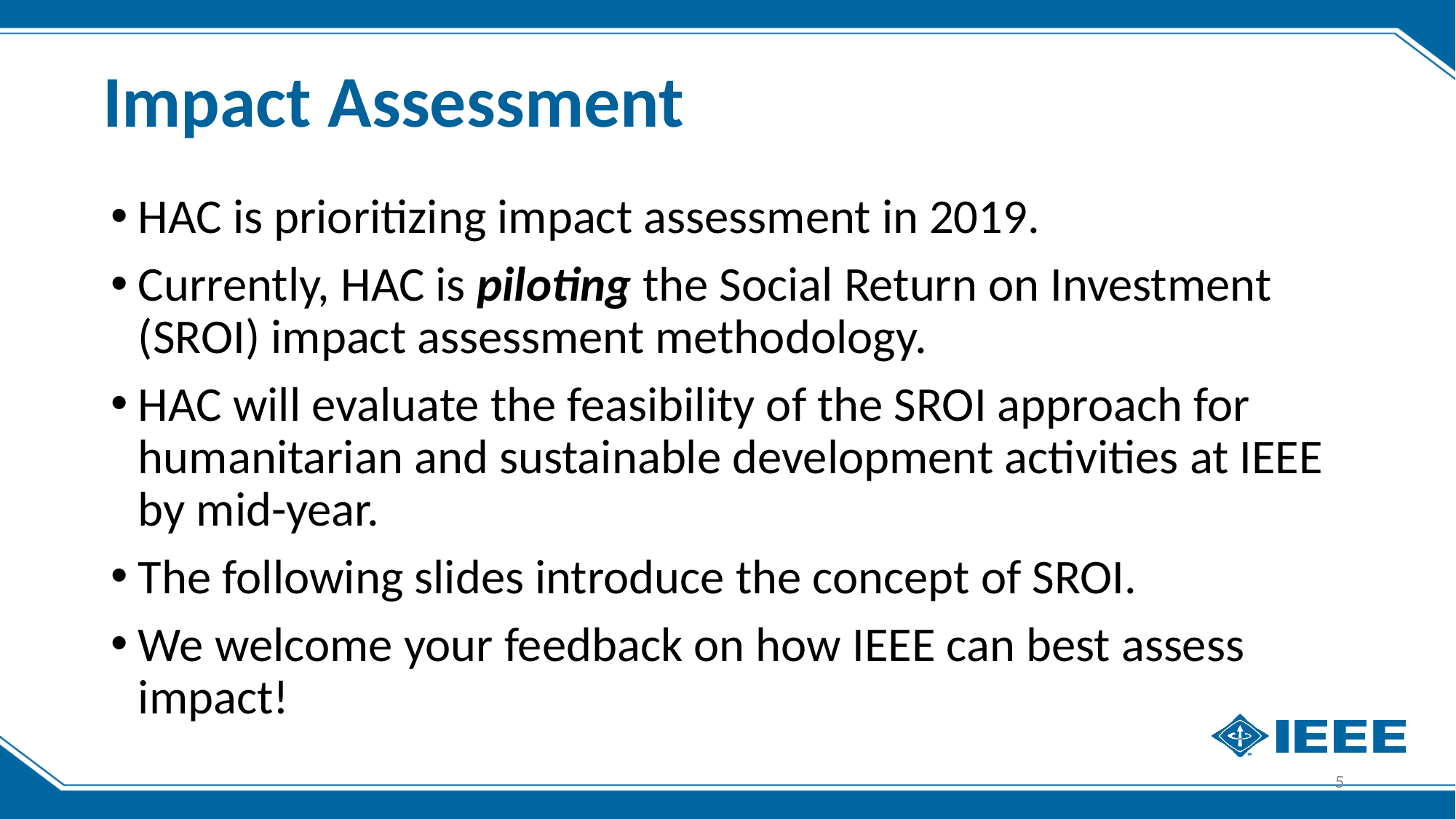

Impact Assessment
HAC is prioritizing impact assessment in 2019.
Currently, HAC is piloting the Social Return on Investment (SROI) impact assessment methodology.
HAC will evaluate the feasibility of the SROI approach for humanitarian and sustainable development activities at IEEE by mid-year.
The following slides introduce the concept of SROI.
We welcome your feedback on how IEEE can best assess impact!
5